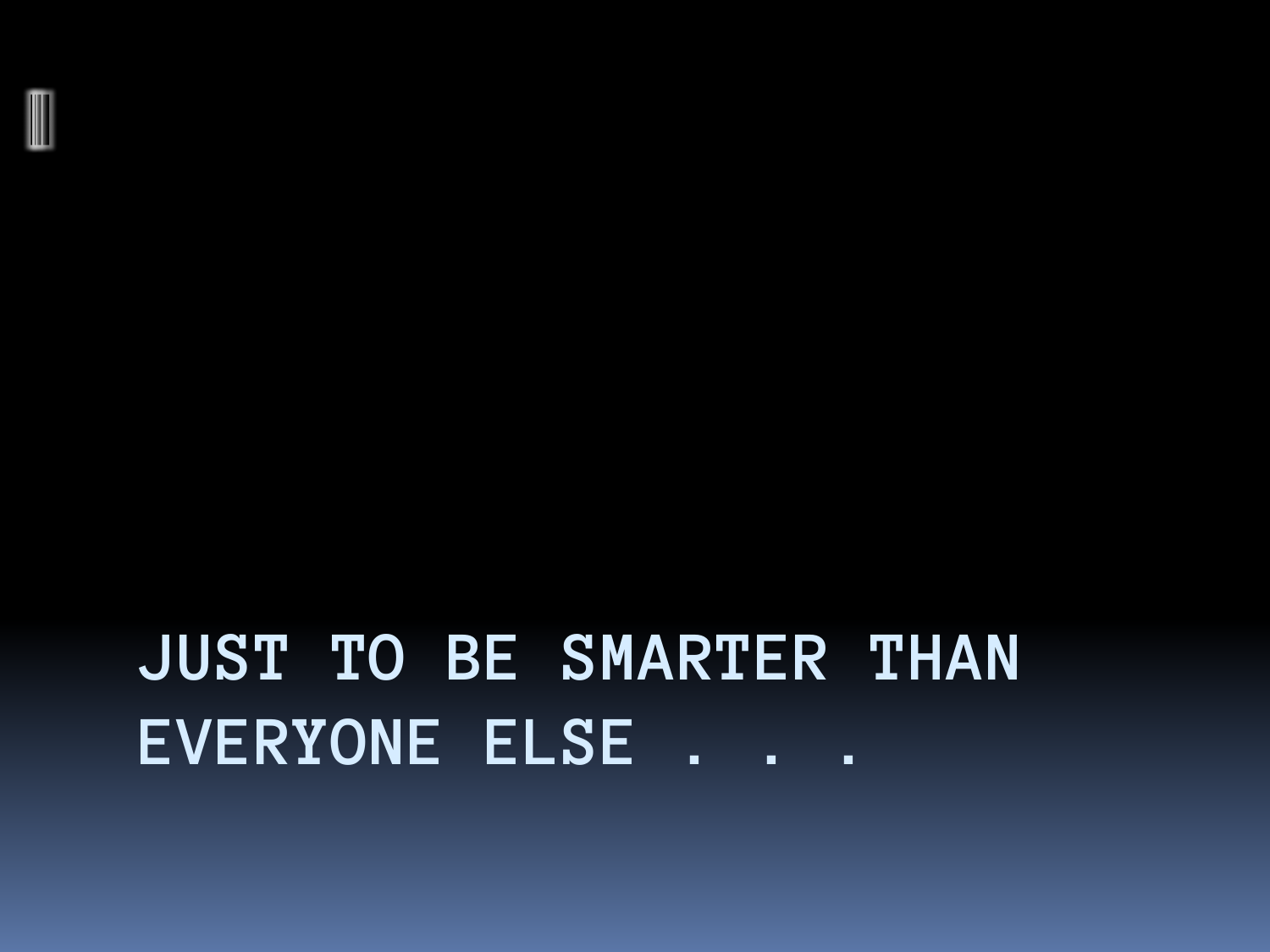

# Just to be smarter than everyone else . . .